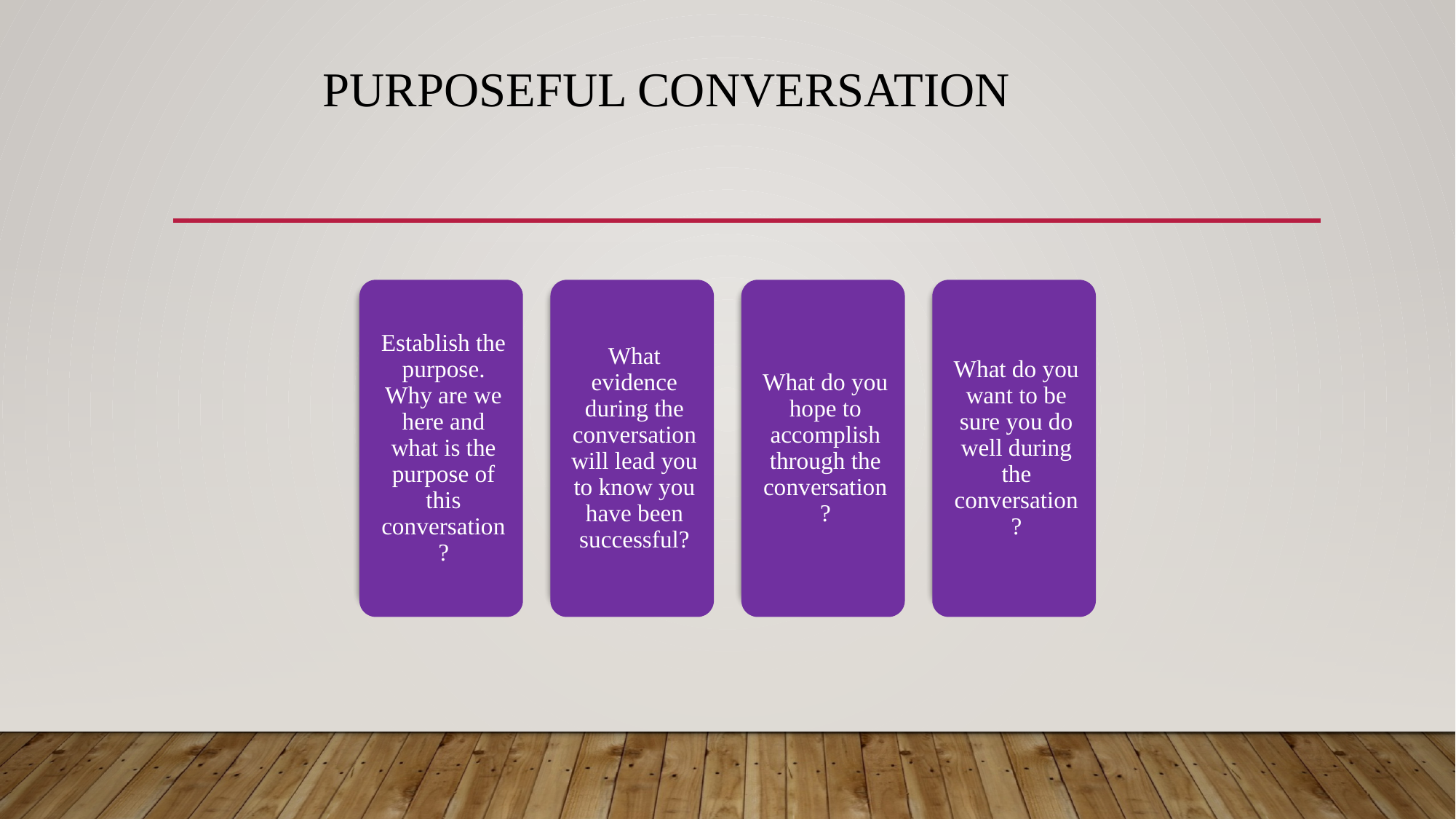

# PURPOSEFUL CONVERSATION
Establish the purpose. Why are we here and what is the purpose of this conversation?
What evidence during the conversation will lead you to know you have been successful?
What do you hope to accomplish through the conversation?
What do you want to be sure you do well during the conversation?